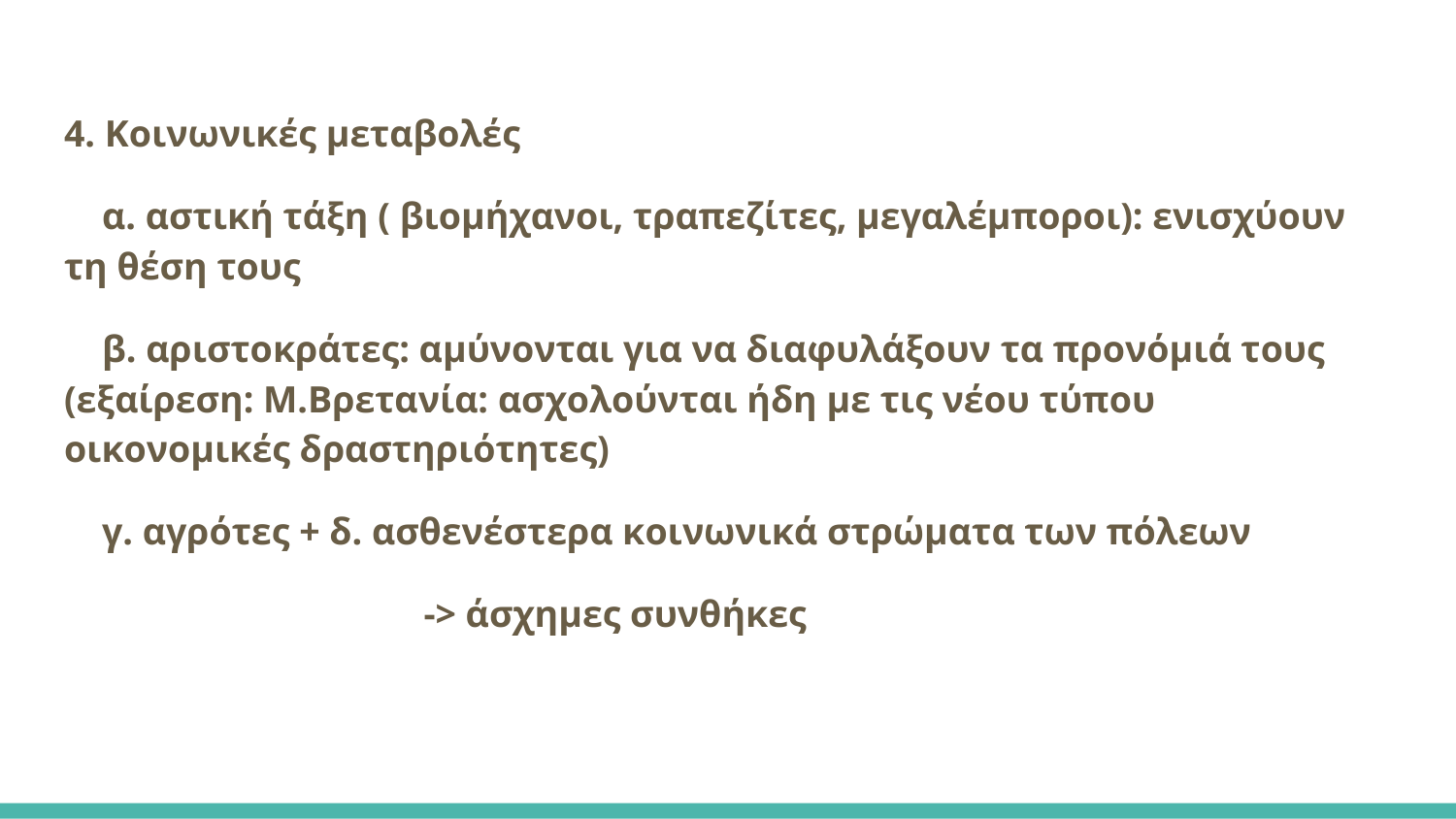

4. Κοινωνικές μεταβολές
    α. αστική τάξη ( βιομήχανοι, τραπεζίτες, μεγαλέμποροι): ενισχύουν τη θέση τους
    β. αριστοκράτες: αμύνονται για να διαφυλάξουν τα προνόμιά τους (εξαίρεση: Μ.Βρετανία: ασχολούνται ήδη με τις νέου τύπου οικονομικές δραστηριότητες)
    γ. αγρότες + δ. ασθενέστερα κοινωνικά στρώματα των πόλεων
                                      -> άσχημες συνθήκες